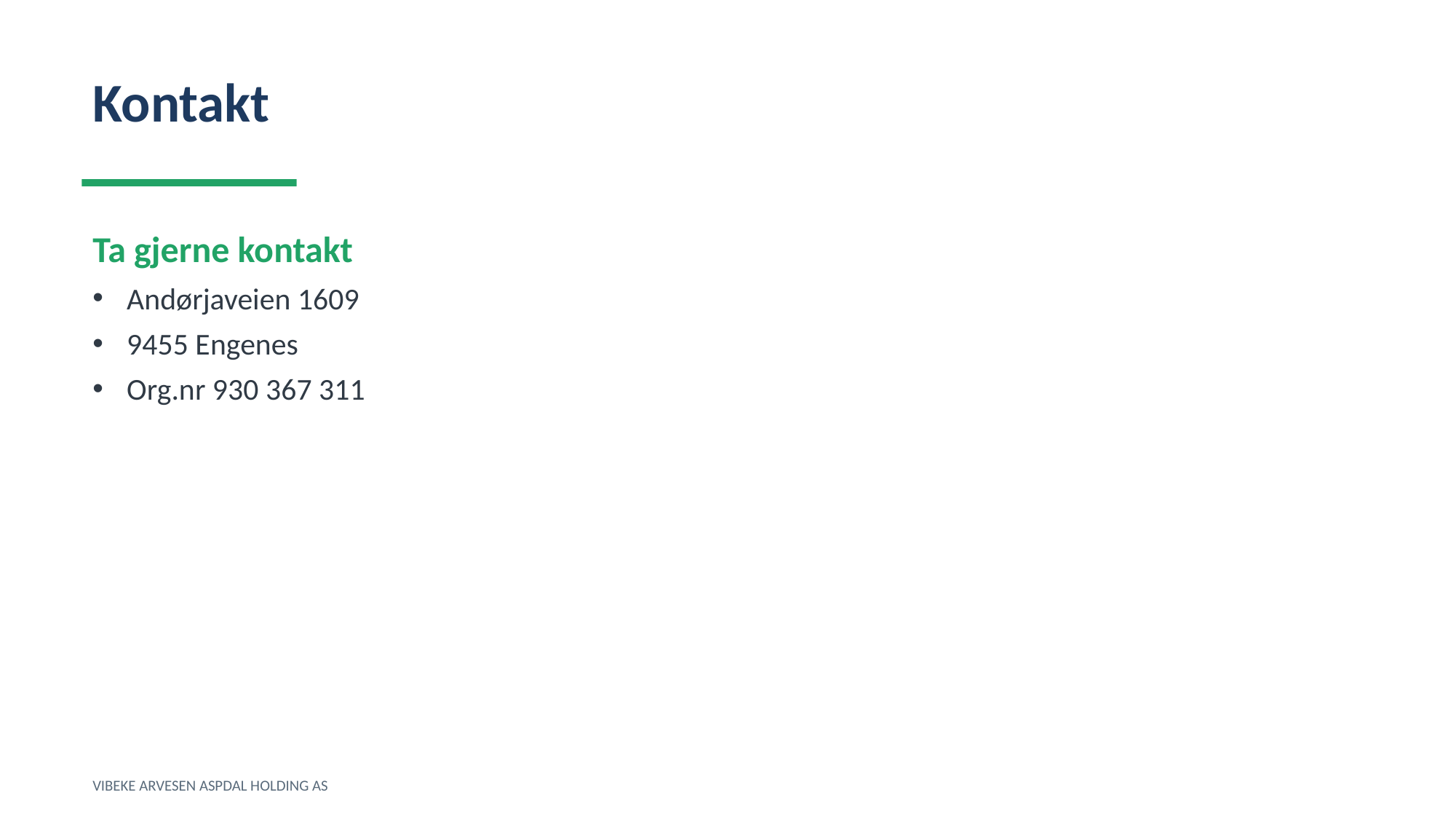

Kontakt

Ta gjerne kontakt
Andørjaveien 1609
9455 Engenes
Org.nr 930 367 311
VIBEKE ARVESEN ASPDAL HOLDING AS